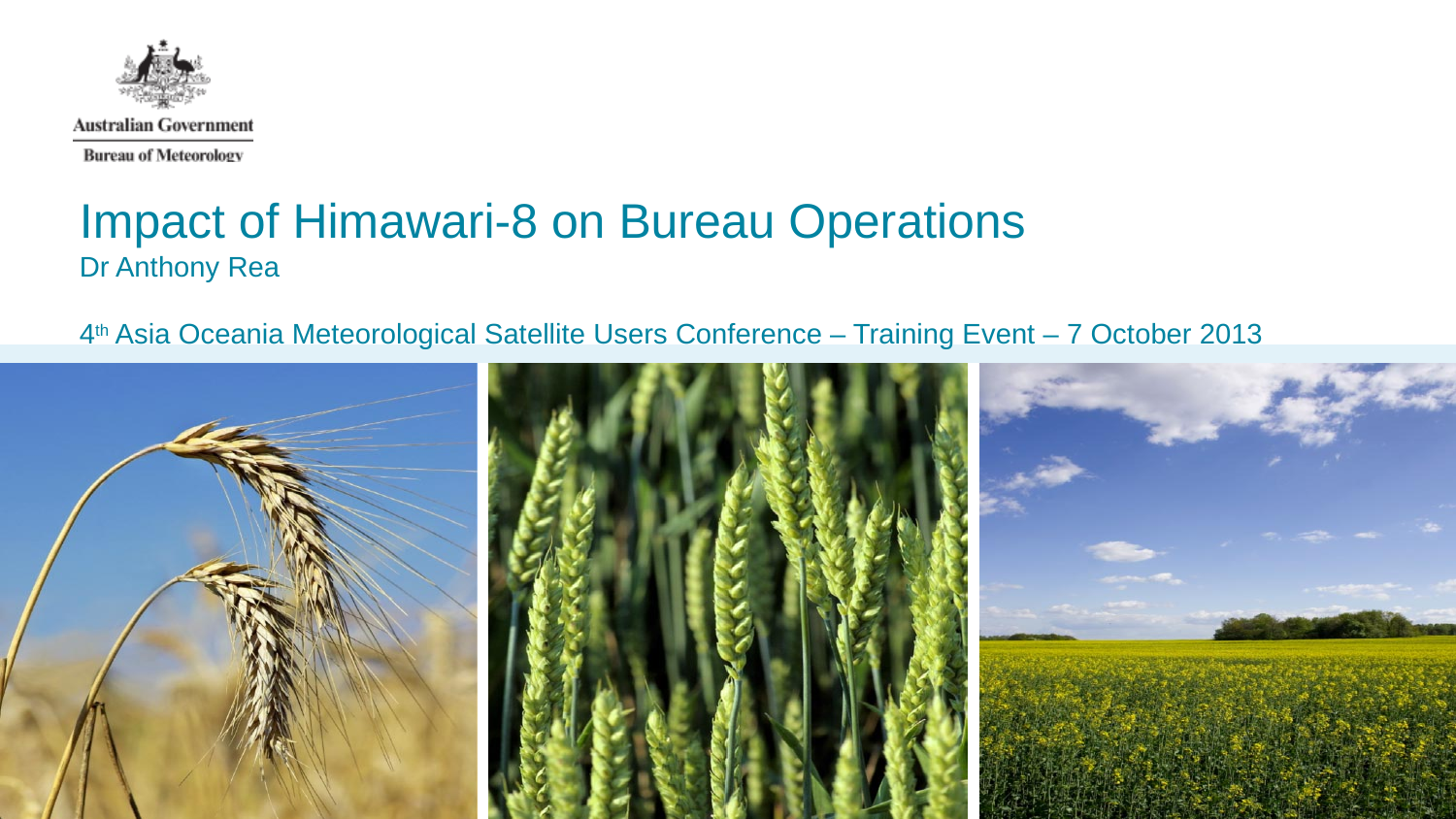

Impact of Himawari-8 on Bureau Operations
Dr Anthony Rea

4th Asia Oceania Meteorological Satellite Users Conference – Training Event – 7 October 2013